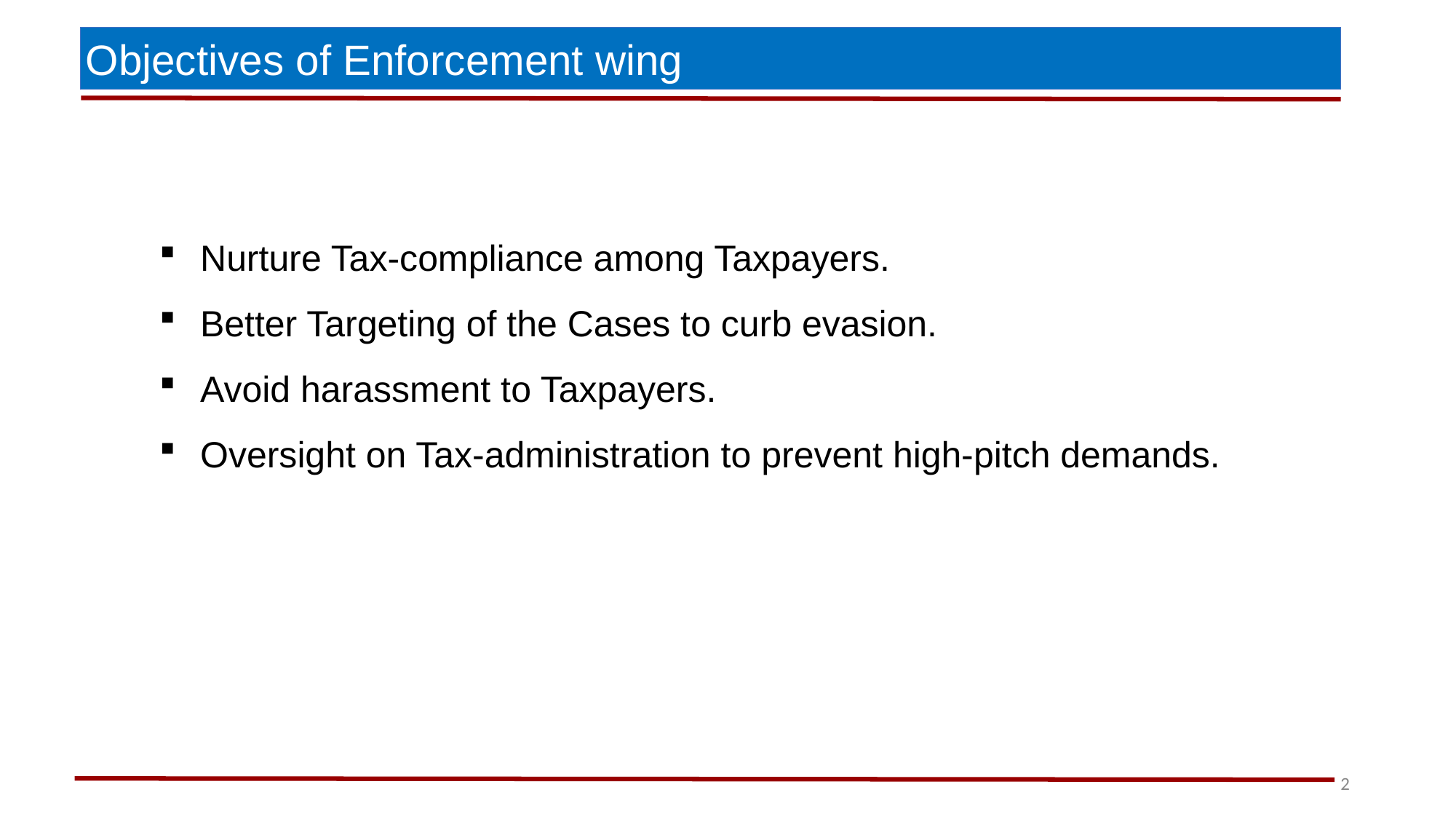

Objectives of Enforcement wing

Nurture Tax-compliance among Taxpayers.
Better Targeting of the Cases to curb evasion.
Avoid harassment to Taxpayers.
Oversight on Tax-administration to prevent high-pitch demands.

2